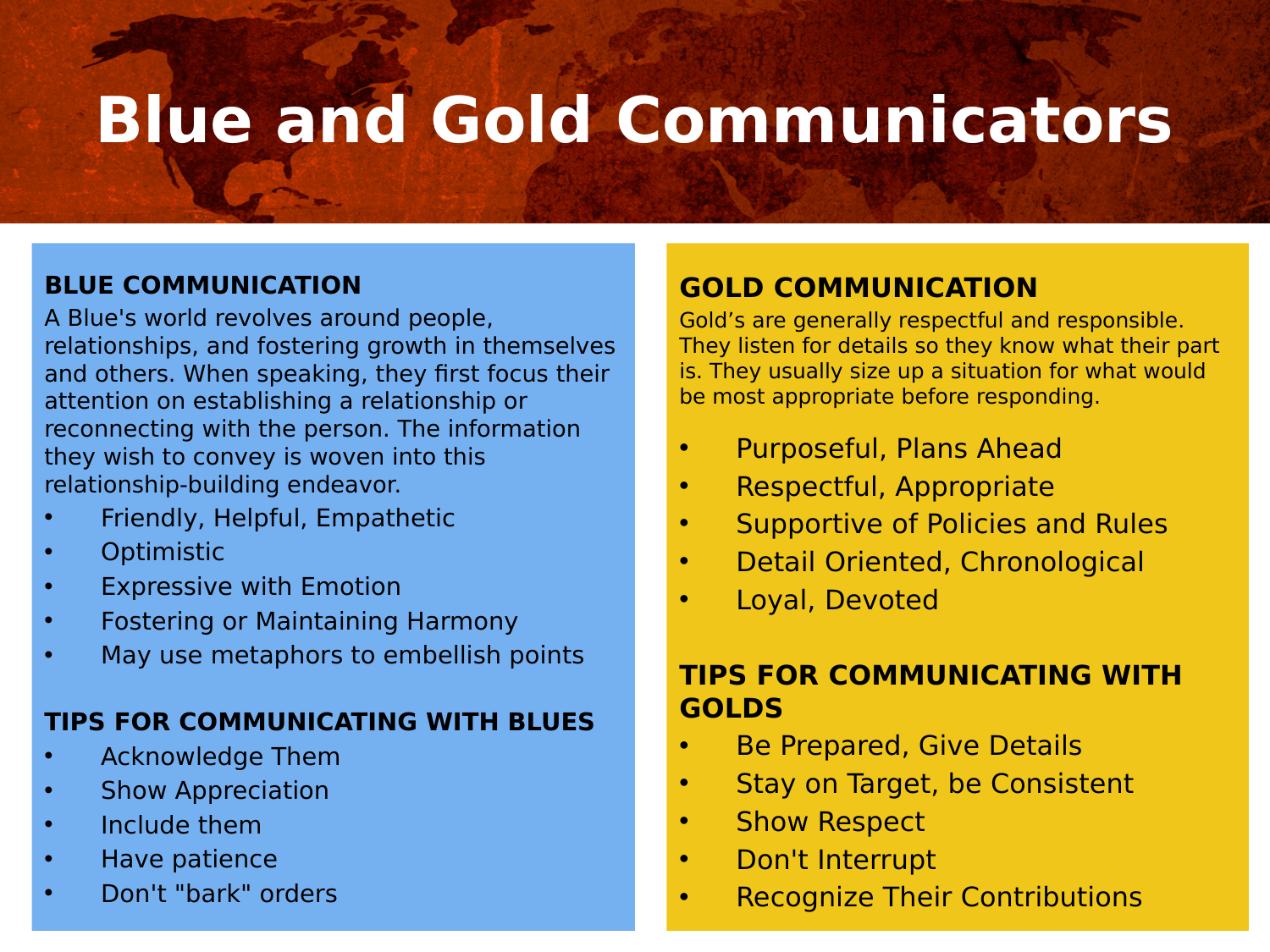

# Blue and Gold Communicators

BLUE COMMUNICATION
A Blue's world revolves around people, relationships, and fostering growth in themselves and others. When speaking, they first focus their attention on establishing a relationship or reconnecting with the person. The information they wish to convey is woven into this relationship-building endeavor.
 Friendly, Helpful, Empathetic
 Optimistic
 Expressive with Emotion
 Fostering or Maintaining Harmony
 May use metaphors to embellish points

TIPS FOR COMMUNICATING WITH BLUES
 Acknowledge Them
 Show Appreciation
 Include them
 Have patience
 Don't "bark" orders

GOLD COMMUNICATION
Gold’s are generally respectful and responsible. They listen for details so they know what their part is. They usually size up a situation for what would be most appropriate before responding.

 Purposeful, Plans Ahead
 Respectful, Appropriate
 Supportive of Policies and Rules
 Detail Oriented, Chronological
 Loyal, Devoted

TIPS FOR COMMUNICATING WITH GOLDS
 Be Prepared, Give Details
 Stay on Target, be Consistent
 Show Respect
 Don't Interrupt
 Recognize Their Contributions